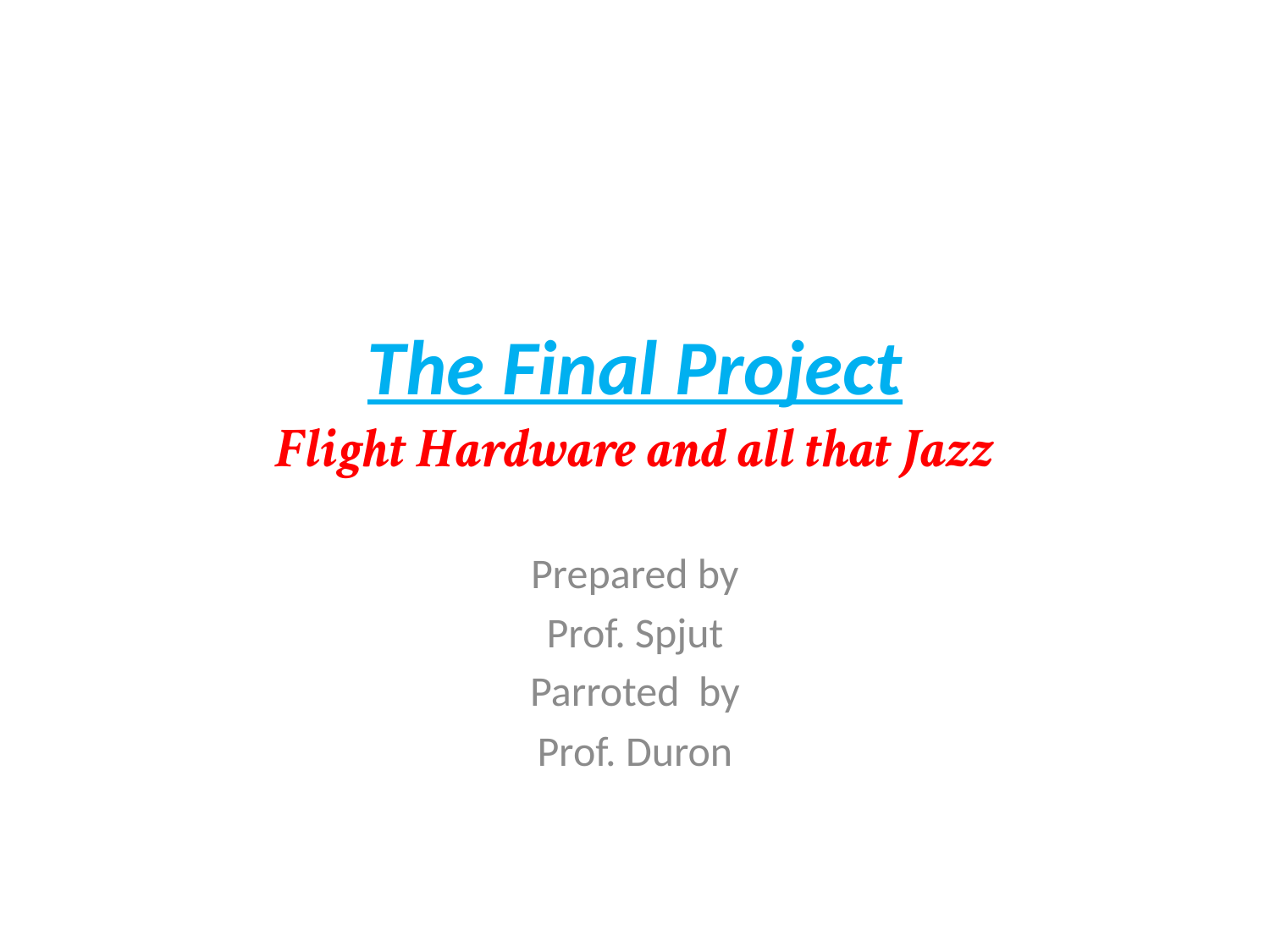

# The Final Project Flight Hardware and all that Jazz
Prepared by
Prof. Spjut
Parroted  by
Prof. Duron